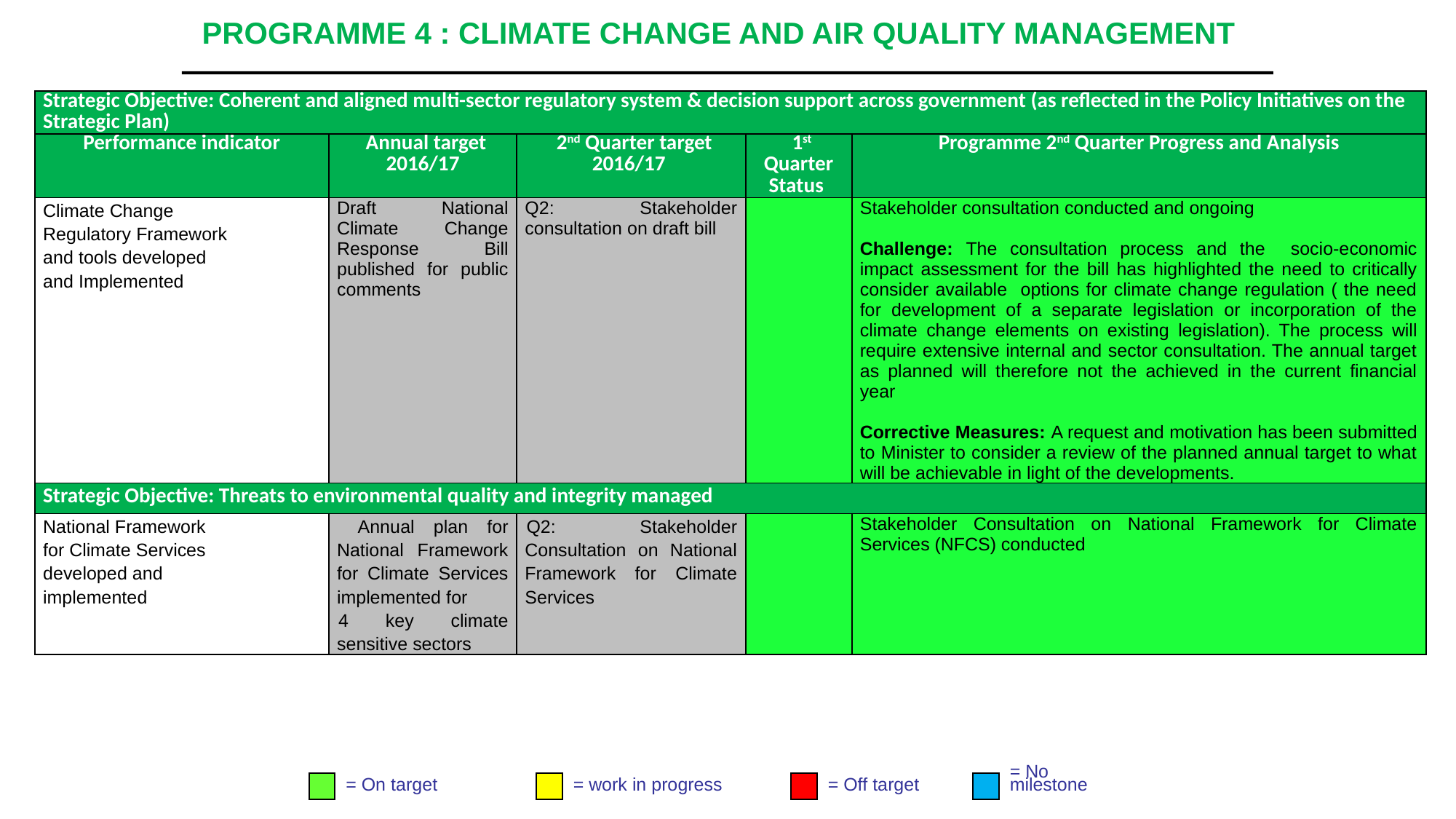

# PROGRAMME 4 : CLIMATE CHANGE AND AIR QUALITY MANAGEMENT

| Strategic Objective: Coherent and aligned multi-sector regulatory system & decision support across government (as reflected in the Policy Initiatives on the Strategic Plan) |  |  |  |  |
| --- | --- | --- | --- | --- |
| Performance indicator | Annual target 2016/17 | 2nd Quarter target 2016/17 | 1st Quarter Status | Programme 2nd Quarter Progress and Analysis |
| Climate Change Regulatory Framework and tools developed and Implemented | Draft National Climate Change Response Bill published for public comments | Q2: Stakeholder consultation on draft bill |  | Stakeholder consultation conducted and ongoing Challenge: The consultation process and the socio-economic impact assessment for the bill has highlighted the need to critically consider available options for climate change regulation ( the need for development of a separate legislation or incorporation of the climate change elements on existing legislation). The process will require extensive internal and sector consultation. The annual target as planned will therefore not the achieved in the current financial year Corrective Measures: A request and motivation has been submitted to Minister to consider a review of the planned annual target to what will be achievable in light of the developments. |
| Strategic Objective: Threats to environmental quality and integrity managed |  |  |  |  |
| National Framework for Climate Services developed and implemented | Annual plan for National Framework for Climate Services implemented for 4 key climate sensitive sectors | Q2: Stakeholder Consultation on National Framework for Climate Services |  | Stakeholder Consultation on National Framework for Climate Services (NFCS) conducted |
= On target
= work in progress
= Off target

= No
milestone